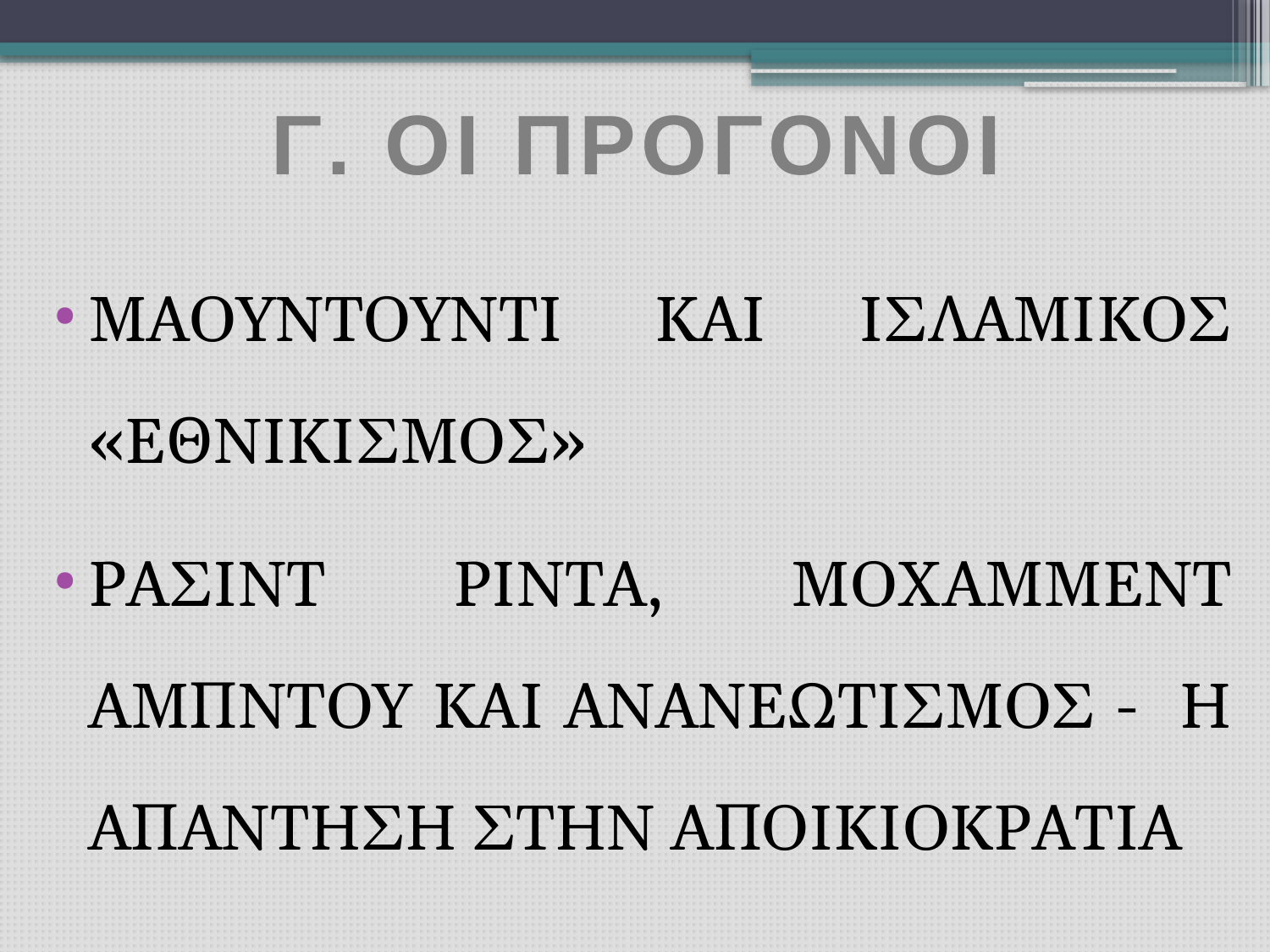

# Γ. ΟΙ ΠΡΟΓΟΝΟΙ
Μαουντουντι και Ισλαμικοσ «εθνικισμοσ»
Ρασιντ Ριντα, MOXAMMENT AMΠΝΤΟΥ και Ανανεωτισμοσ -  Η απαντηση στην αποικιοκρατια